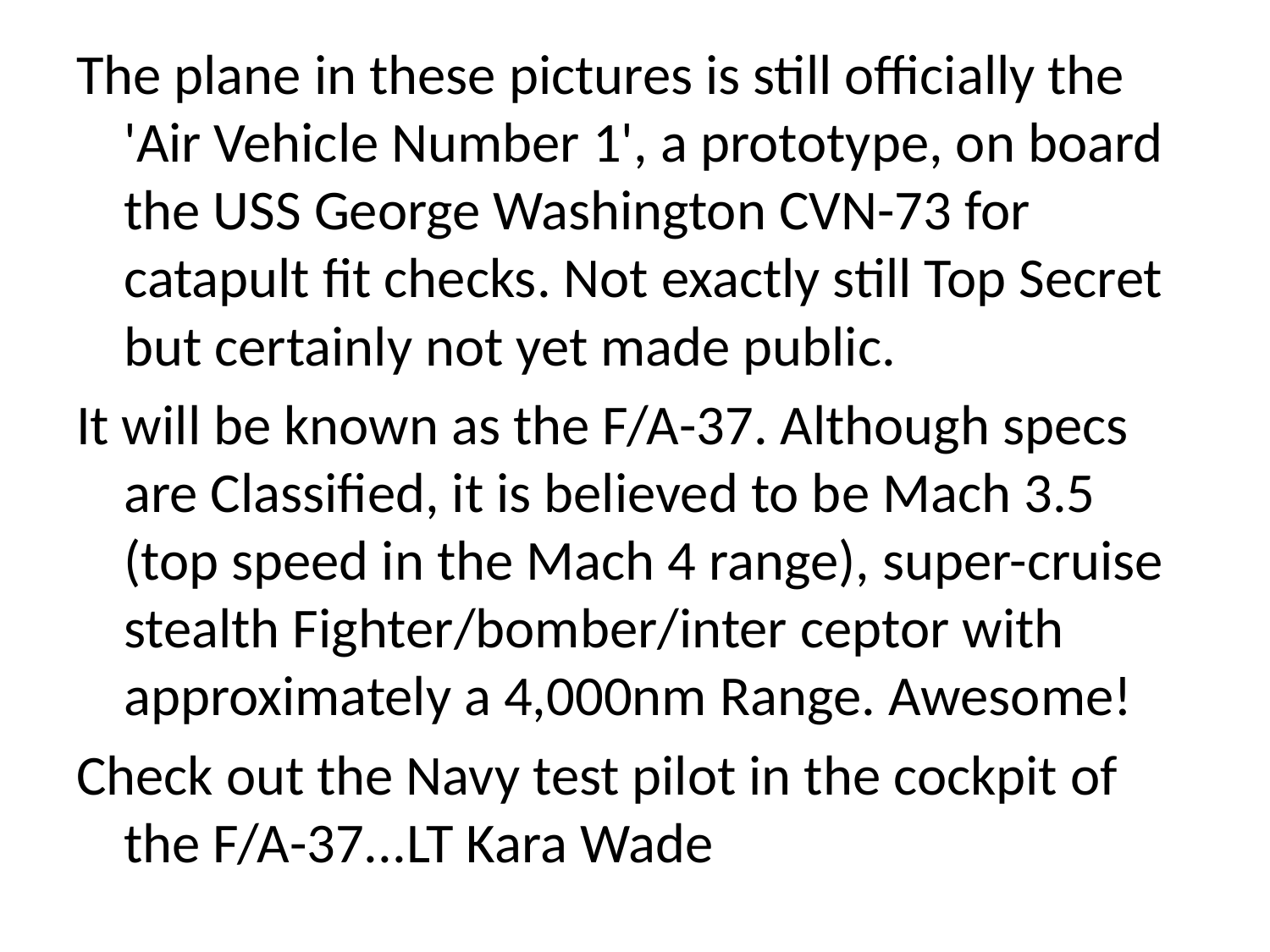

The plane in these pictures is still officially the 'Air Vehicle Number 1', a prototype, on board the USS George Washington CVN-73 for catapult fit checks. Not exactly still Top Secret but certainly not yet made public.
It will be known as the F/A-37. Although specs are Classified, it is believed to be Mach 3.5 (top speed in the Mach 4 range), super-cruise stealth Fighter/bomber/inter ceptor with approximately a 4,000nm Range. Awesome!
Check out the Navy test pilot in the cockpit of the F/A-37...LT Kara Wade
#